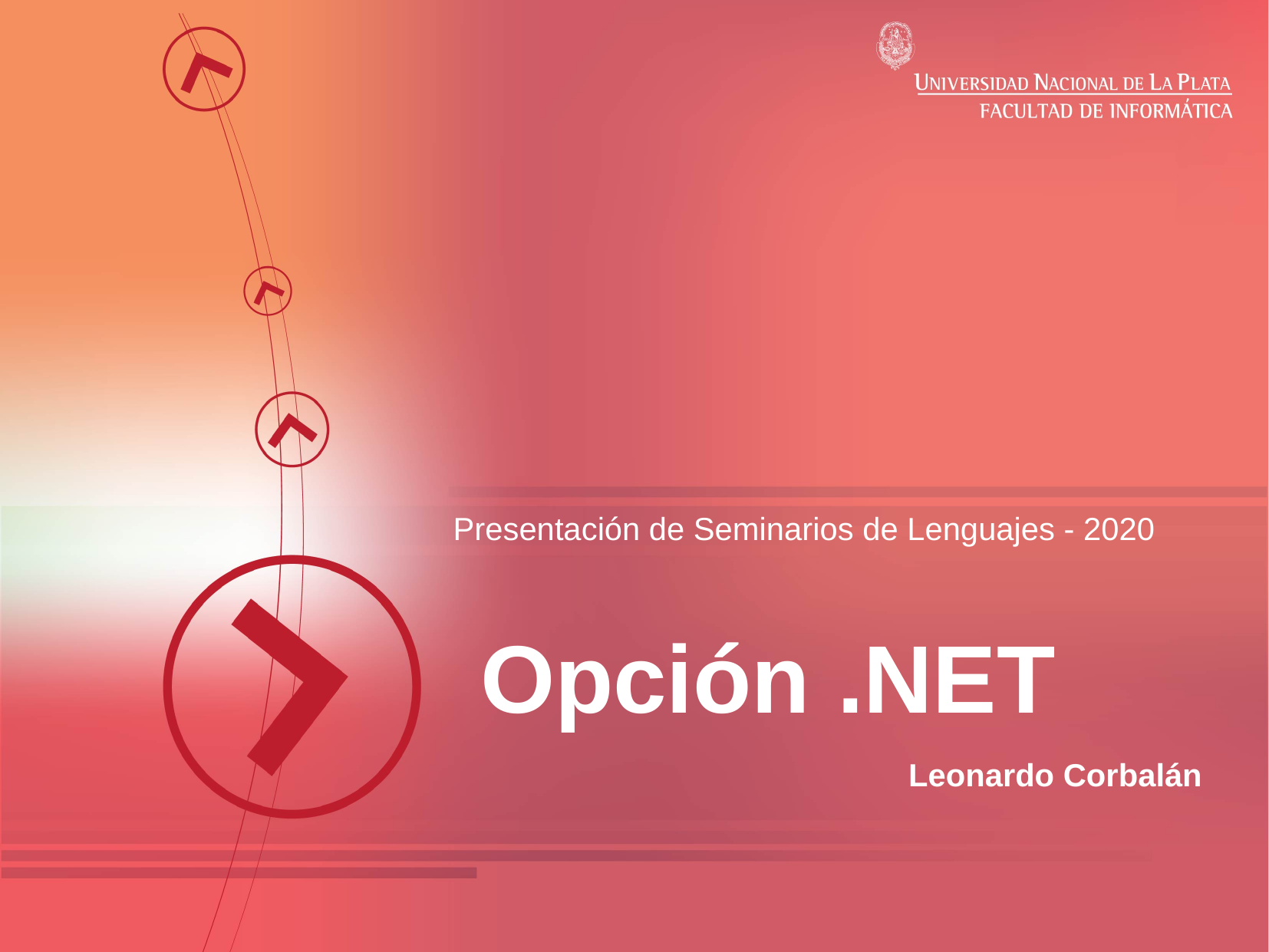

Presentación de Seminarios de Lenguajes - 2020
Opción .NET
Leonardo Corbalán